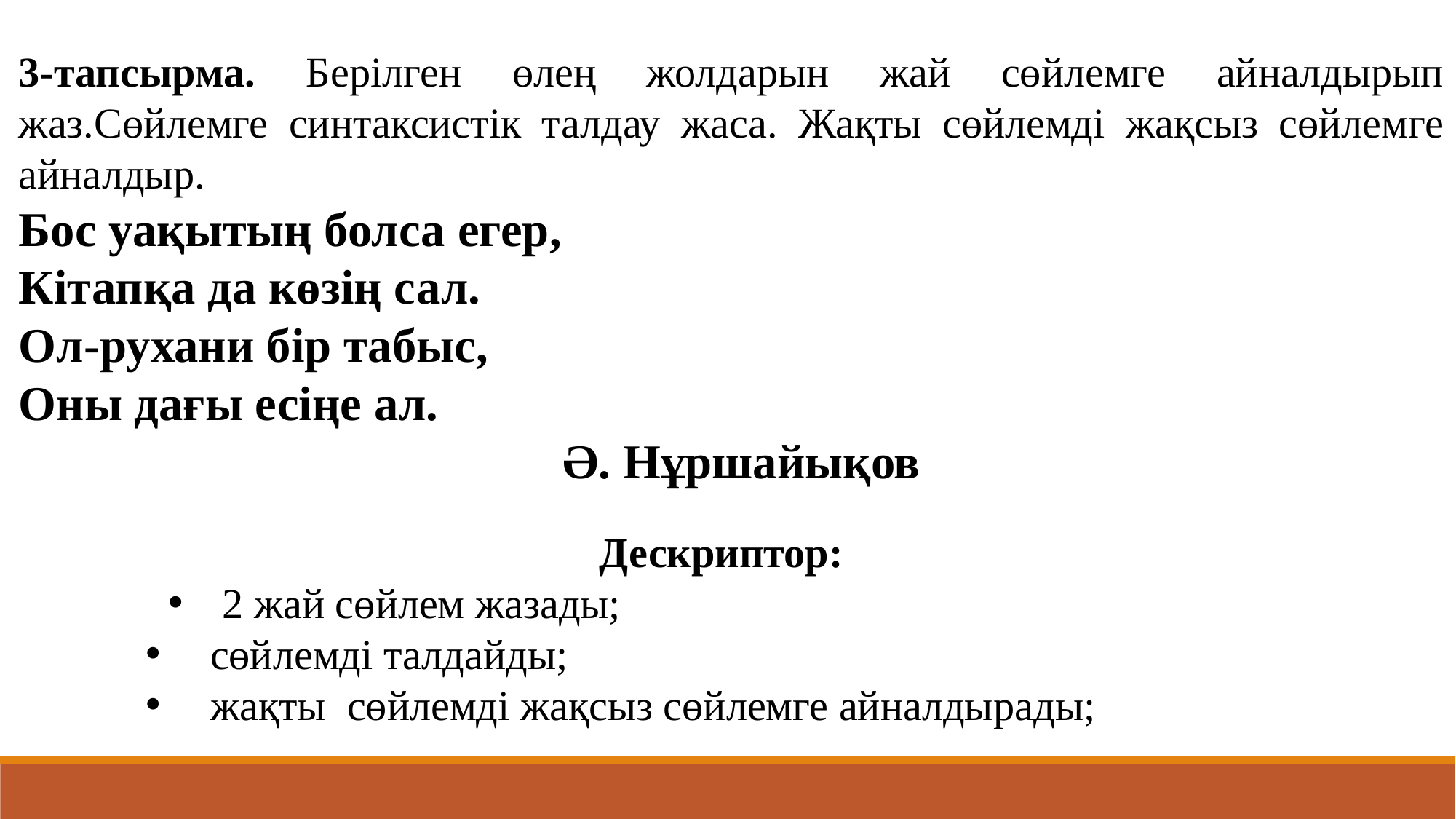

3-тапсырма. Берілген өлең жолдарын жай сөйлемге айналдырып жаз.Сөйлемге синтаксистік талдау жаса. Жақты сөйлемді жақсыз сөйлемге айналдыр.
Бос уақытың болса егер,
Кітапқа да көзің сал.
Ол-рухани бір табыс,
Оны дағы есіңе ал.
                                                Ә. Нұршайықов

                                                                            Дескриптор:
   2 жай сөйлем жазады;
    сөйлемді талдайды;
    жақты  сөйлемді жақсыз сөйлемге айналдырады;